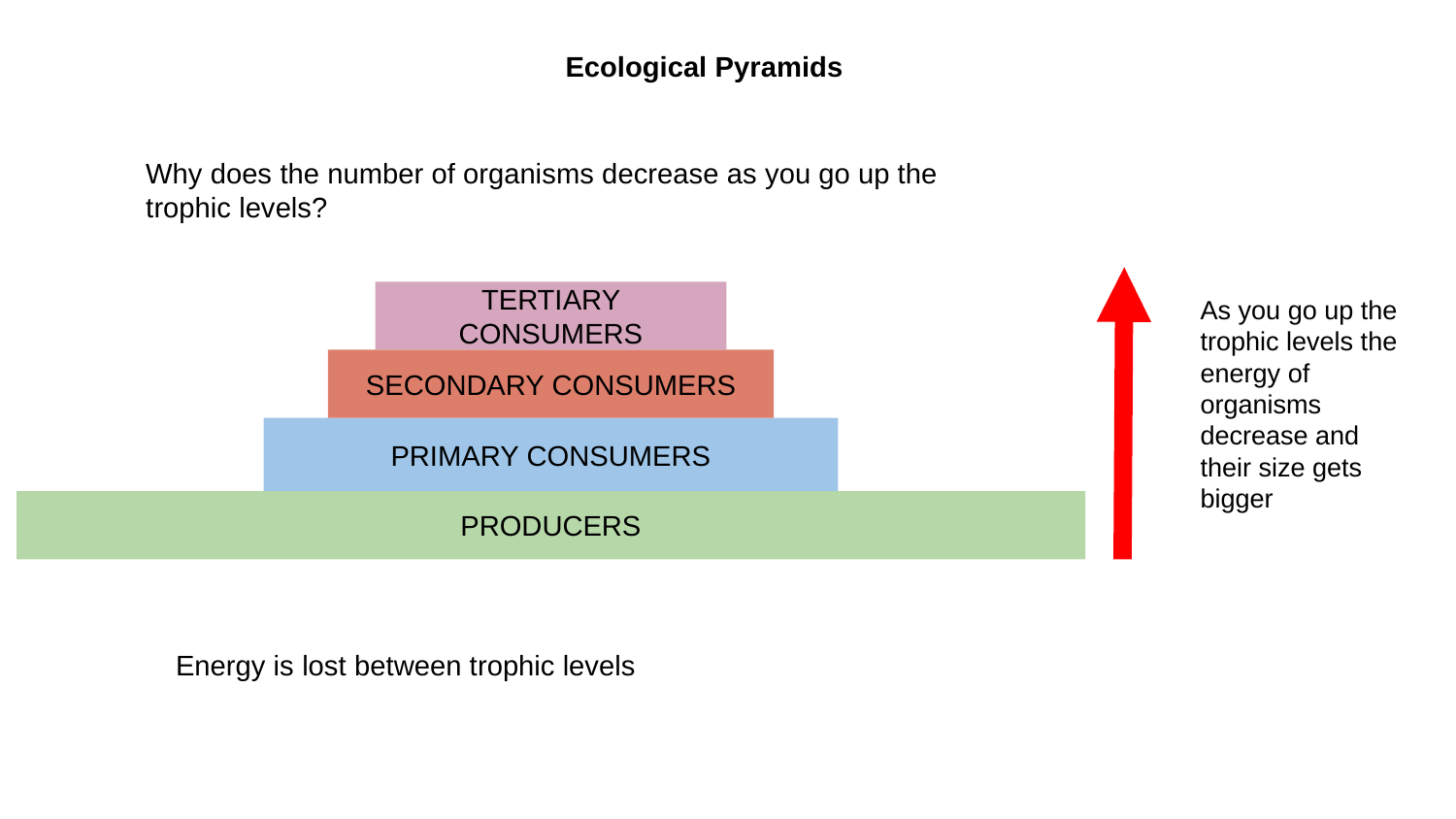

Ecological Pyramids
Why does the number of organisms decrease as you go up the trophic levels?
As you go up the trophic levels the energy of organisms decrease and their size gets bigger
TERTIARY CONSUMERS
SECONDARY CONSUMERS
PRIMARY CONSUMERS
PRODUCERS
Energy is lost between trophic levels